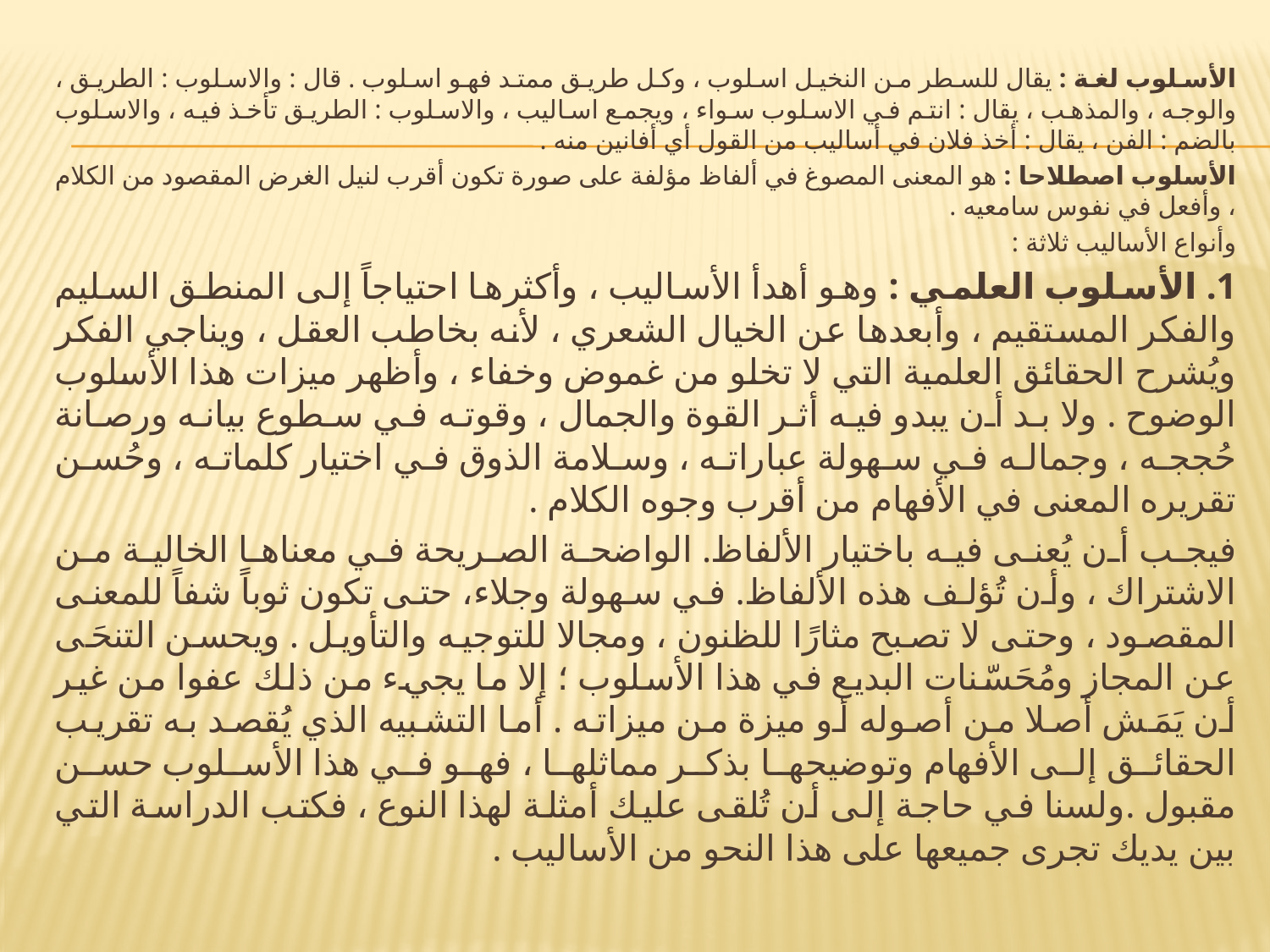

الأسلوب لغة : يقال للسطر من النخيل اسلوب ، وكل طريق ممتد فهو اسلوب . قال : والاسلوب : الطريق ، والوجه ، والمذهب ، يقال : انتم في الاسلوب سواء ، ويجمع اساليب ، والاسلوب : الطريق تأخذ فيه ، والاسلوب بالضم : الفن ، يقال : أخذ فلان في أساليب من القول أي أفانين منه .
الأسلوب اصطلاحا : هو المعنى المصوغ في ألفاظ مؤلفة على صورة تكون أقرب لنيل الغرض المقصود من الكلام ، وأفعل في نفوس سامعيه .
وأنواع الأساليب ثلاثة :
1. الأسلوب العلمي : وهو أهدأ الأساليب ، وأكثرها احتياجاً إلى المنطق السليم والفكر المستقيم ، وأبعدها عن الخيال الشعري ، لأنه بخاطب العقل ، ويناجي الفكر ويُشرح الحقائق العلمية التي لا تخلو من غموض وخفاء ، وأظهر ميزات هذا الأسلوب الوضوح . ولا بد أن يبدو فيه أثر القوة والجمال ، وقوته في سطوع بيانه ورصانة حُججه ، وجماله في سهولة عباراته ، وسلامة الذوق في اختيار كلماته ، وحُسن تقريره المعنى في الأفهام من أقرب وجوه الكلام .
فيجب أن يُعنى فيه باختيار الألفاظ. الواضحة الصريحة في معناها الخالية من الاشتراك ، وأن تُؤلف هذه الألفاظ. في سهولة وجلاء، حتى تكون ثوباً شفاً للمعنى المقصود ، وحتى لا تصبح مثارًا للظنون ، ومجالا للتوجيه والتأويل . ويحسن التنحَى عن المجاز ومُحَسّنات البديع في هذا الأسلوب ؛ إلا ما يجيء من ذلك عفوا من غير أن يَمَش أصلا من أصوله أو ميزة من ميزاته . أما التشبيه الذي يُقصد به تقريب الحقائق إلى الأفهام وتوضيحها بذكر مماثلها ، فهو في هذا الأسلوب حسن مقبول .ولسنا في حاجة إلى أن تُلقى عليك أمثلة لهذا النوع ، فكتب الدراسة التي بين يديك تجرى جميعها على هذا النحو من الأساليب .